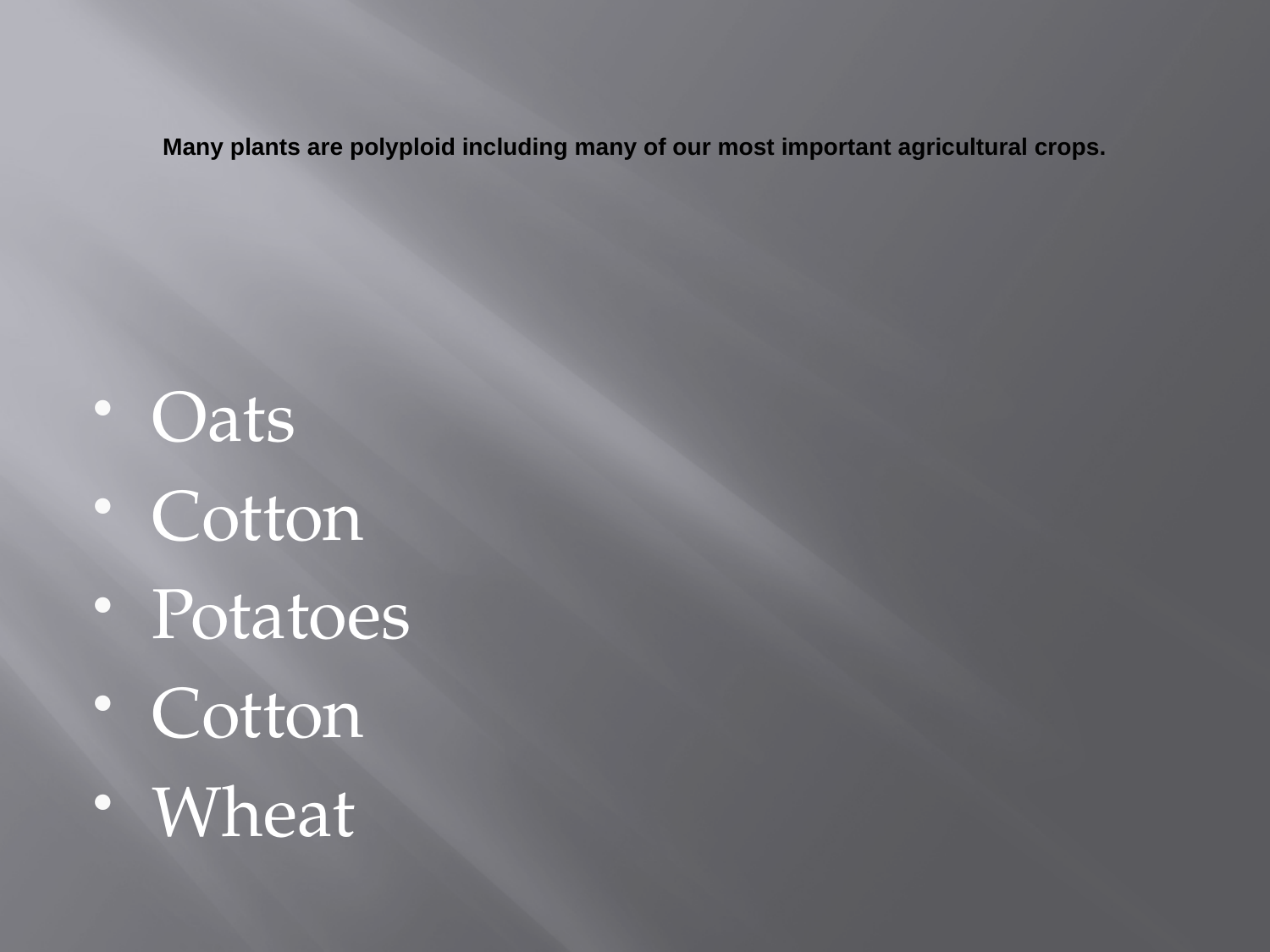

# Many plants are polyploid including many of our most important agricultural crops.

Oats
Cotton
Potatoes
Cotton
Wheat